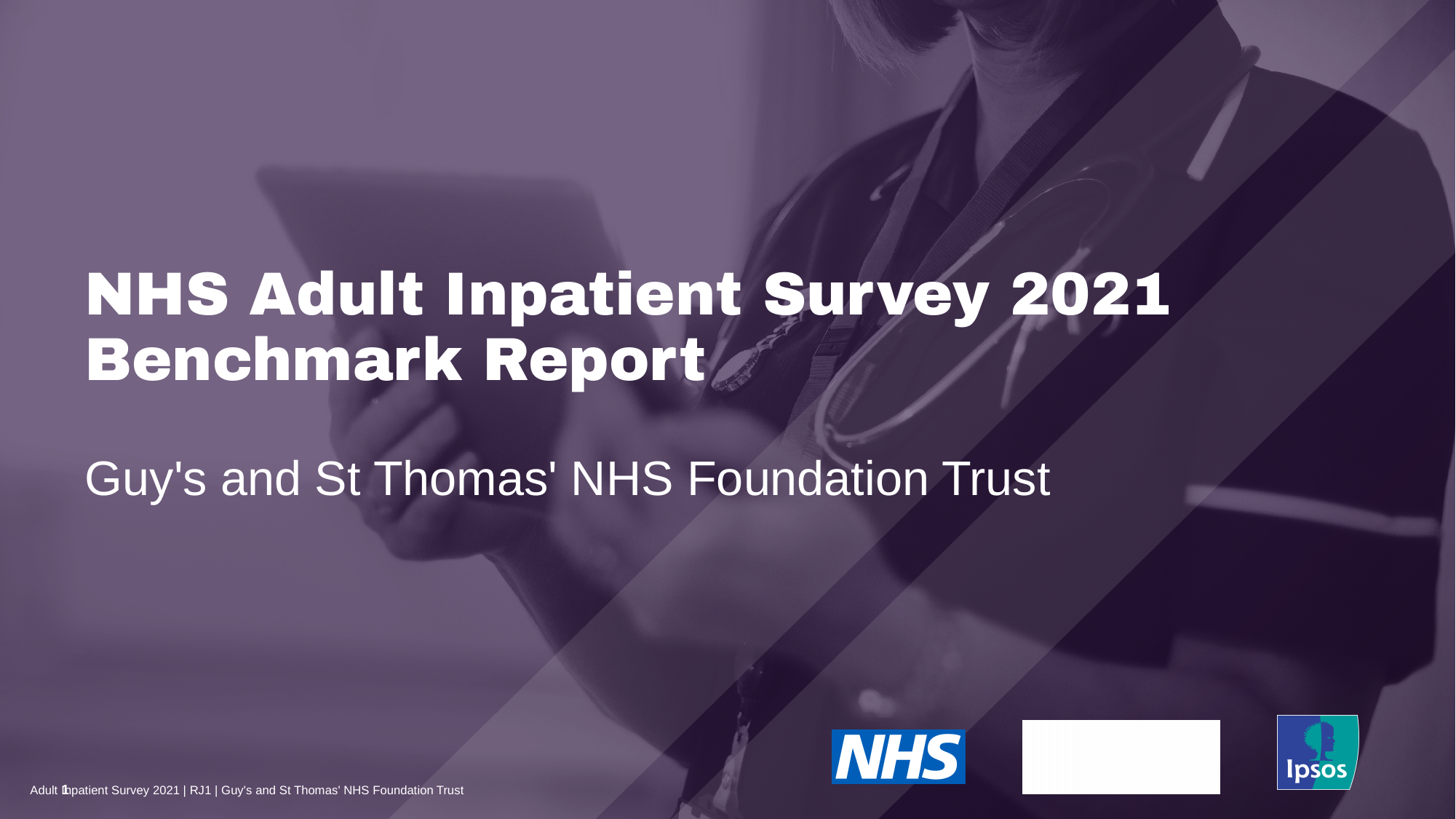

NHS Adult Inpatient Survey 2021
Benchmark Report
# Guy's and St Thomas' NHS Foundation Trust
1